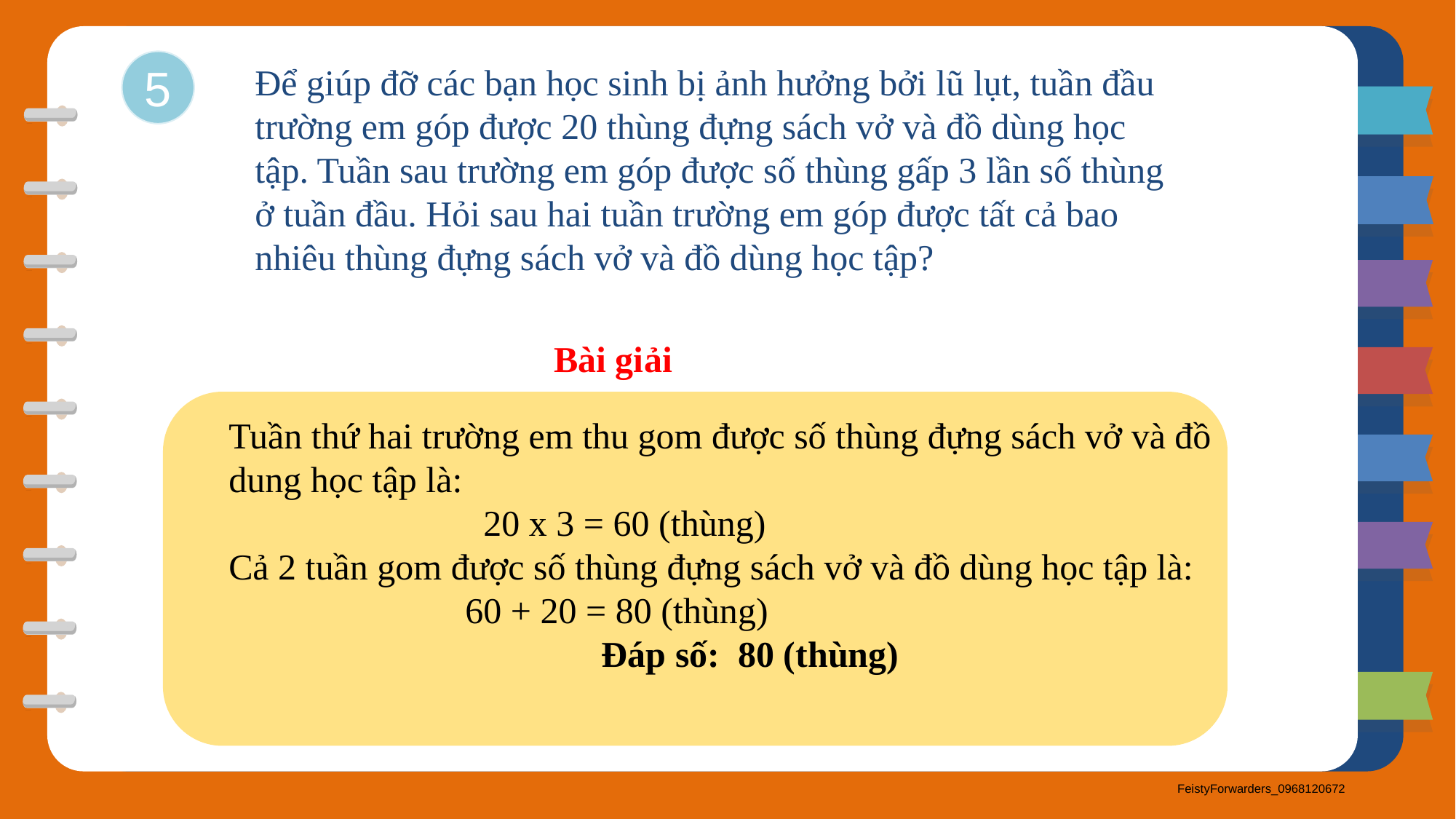

5
Để giúp đỡ các bạn học sinh bị ảnh hưởng bởi lũ lụt, tuần đầu trường em góp được 20 thùng đựng sách vở và đồ dùng học tập. Tuần sau trường em góp được số thùng gấp 3 lần số thùng ở tuần đầu. Hỏi sau hai tuần trường em góp được tất cả bao nhiêu thùng đựng sách vở và đồ dùng học tập?
Bài giải

Tuần thứ hai trường em thu gom được số thùng đựng sách vở và đồ dung học tập là:
                            20 x 3 = 60 (thùng)
Cả 2 tuần gom được số thùng đựng sách vở và đồ dùng học tập là:
                          60 + 20 = 80 (thùng)
                                         Đáp số:  80 (thùng)